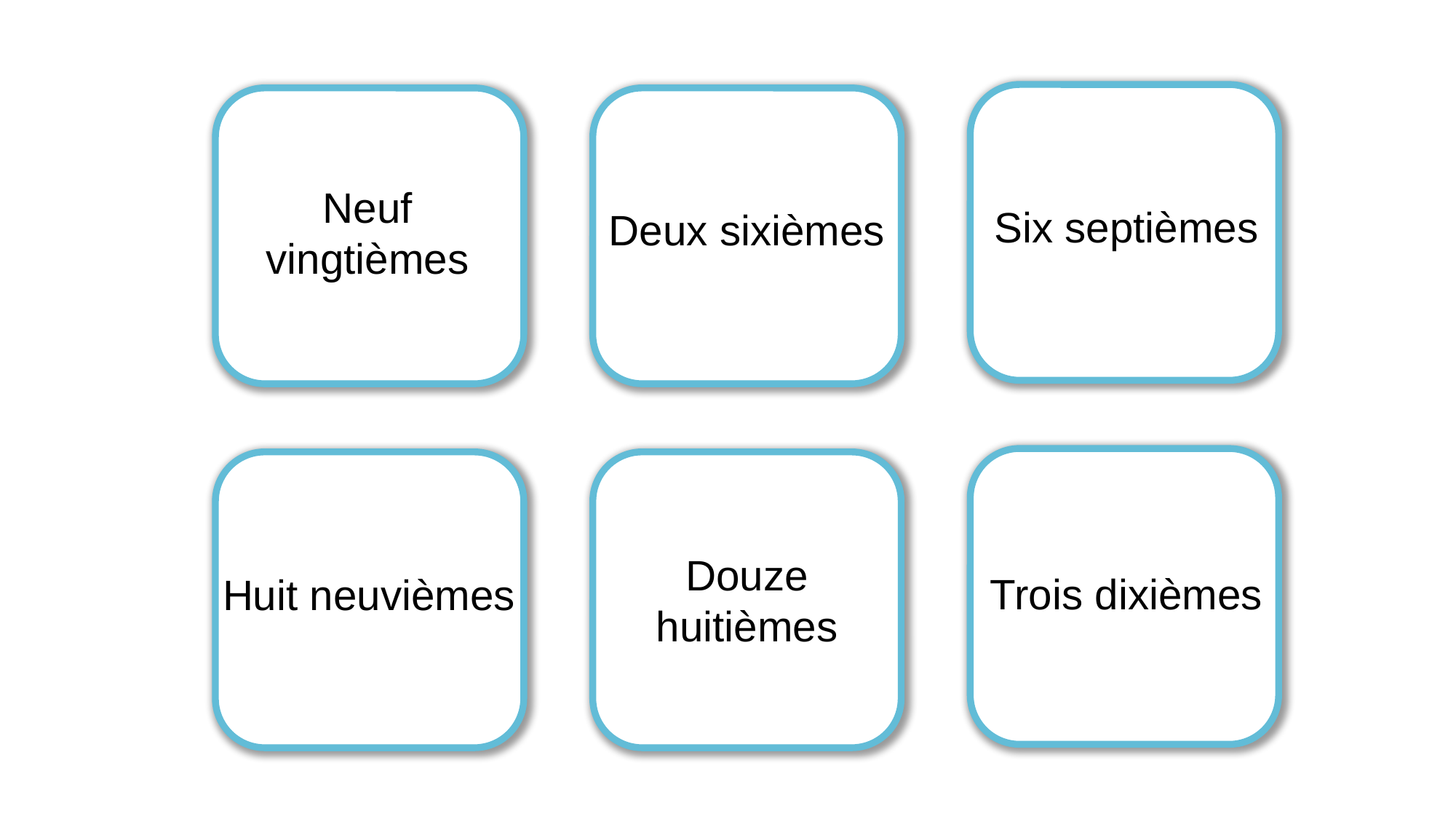

Neuf vingtièmes
Six septièmes
Deux sixièmes

Douze huitièmes
Trois dixièmes
Huit neuvièmes